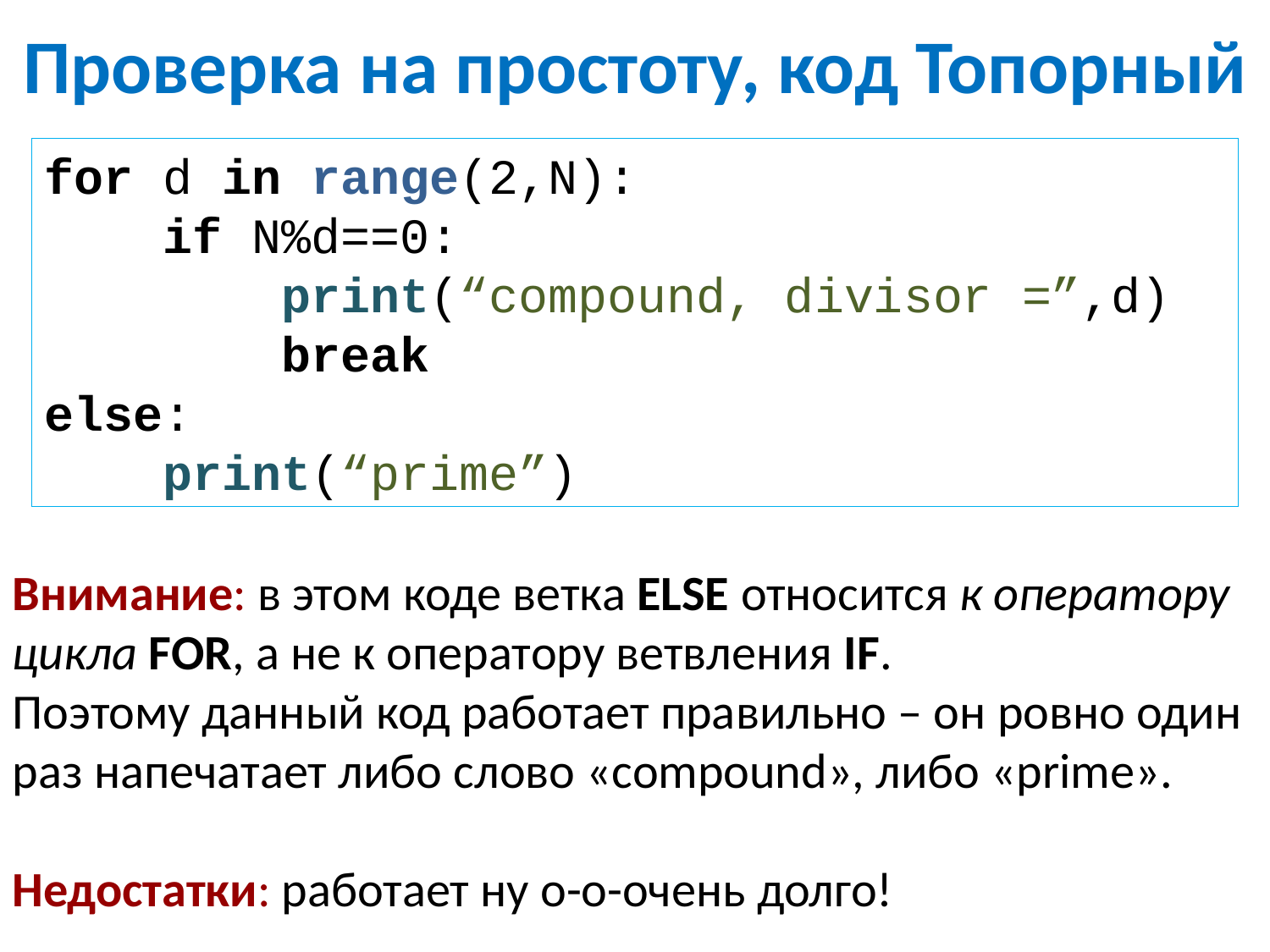

# Проверка на простоту, код Топорный
for d in range(2,N):
    if N%d==0:
        print(“compound, divisor =”,d)
        break
else:
    print(“prime”)
Внимание: в этом коде ветка ELSE относится к оператору цикла FOR, а не к оператору ветвления IF.
Поэтому данный код работает правильно – он ровно один раз напечатает либо слово «compound», либо «prime».

Недостатки: работает ну о-о-очень долго!